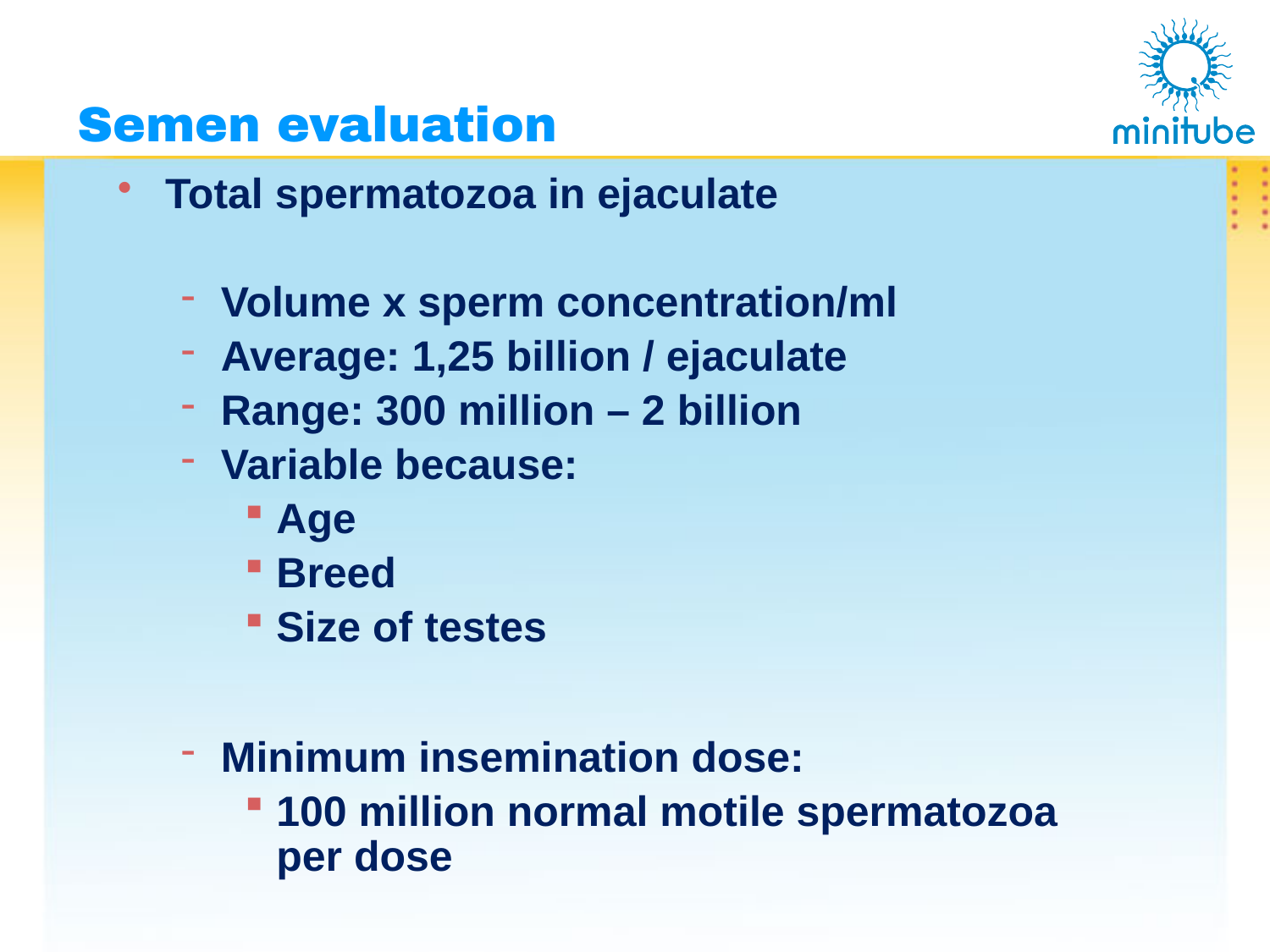

# Semen evaluation
Total spermatozoa in ejaculate

Volume x sperm concentration/ml
Average: 1,25 billion / ejaculate
Range: 300 million – 2 billion
Variable because:
Age
Breed
Size of testes

Minimum insemination dose:
100 million normal motile spermatozoa per dose